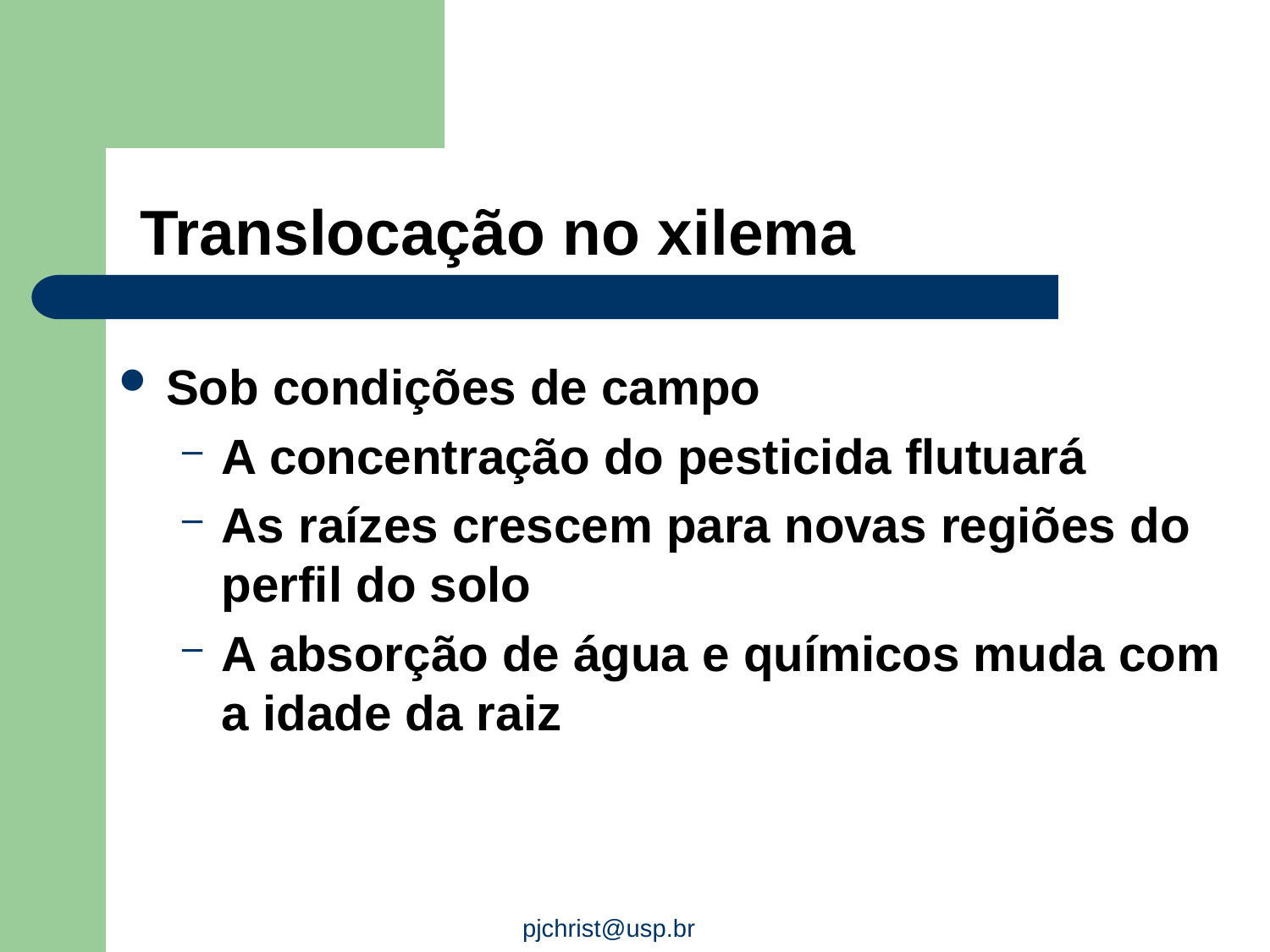

# Translocação no xilema
Sob condições de campo
A concentração do pesticida flutuará
As raízes crescem para novas regiões do perfil do solo
A absorção de água e químicos muda com a idade da raiz

pjchrist@usp.br